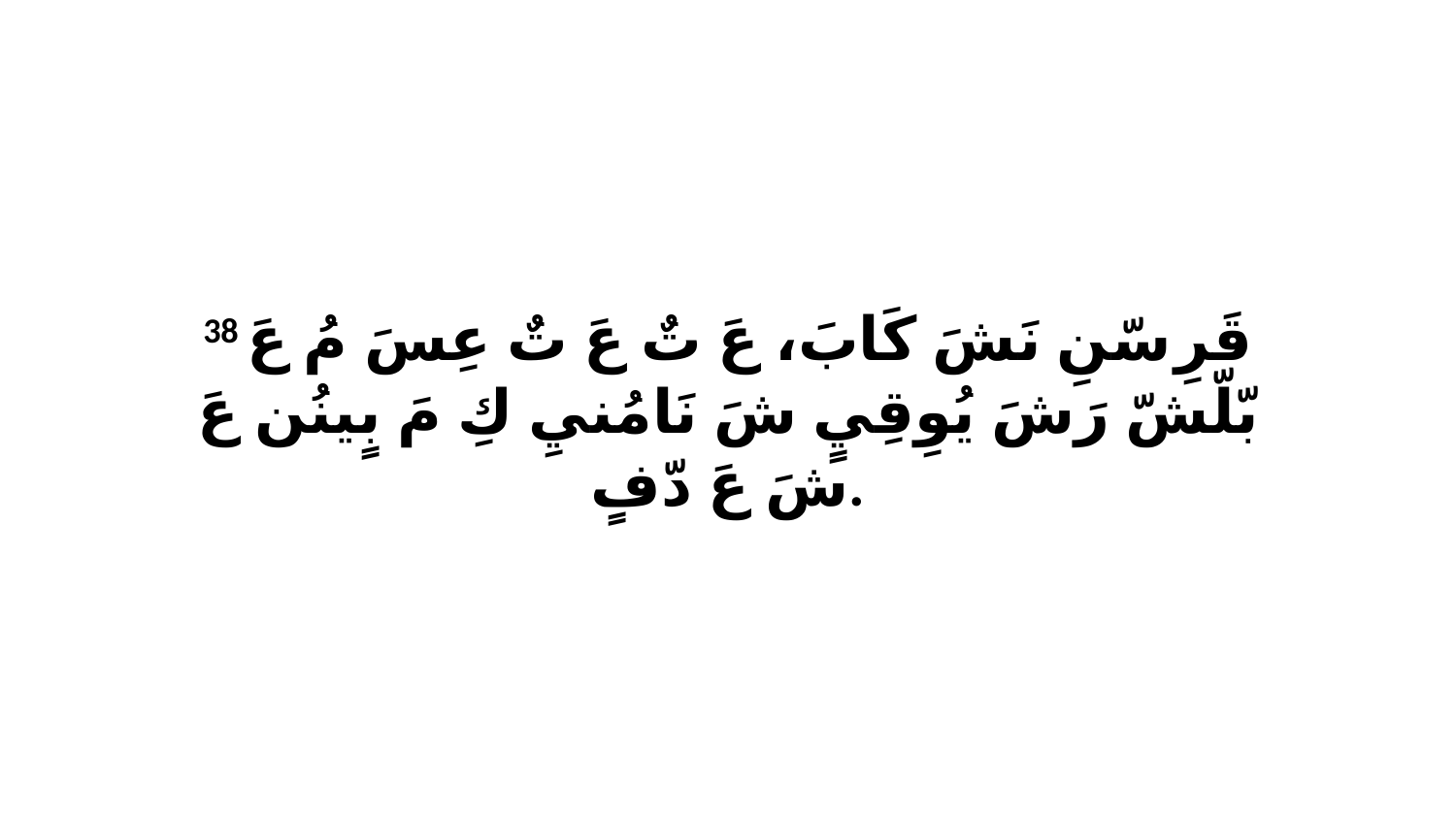

38 قَرِ سّنِ نَشَ كَابَ، عَ تٌ عَ تٌ عِسَ مُ عَ بّلّشّ رَشَ يُوِقِيٍ شَ نَامُنيِ كِ مَ بٍينُن عَ شَ عَ دّفٍ.